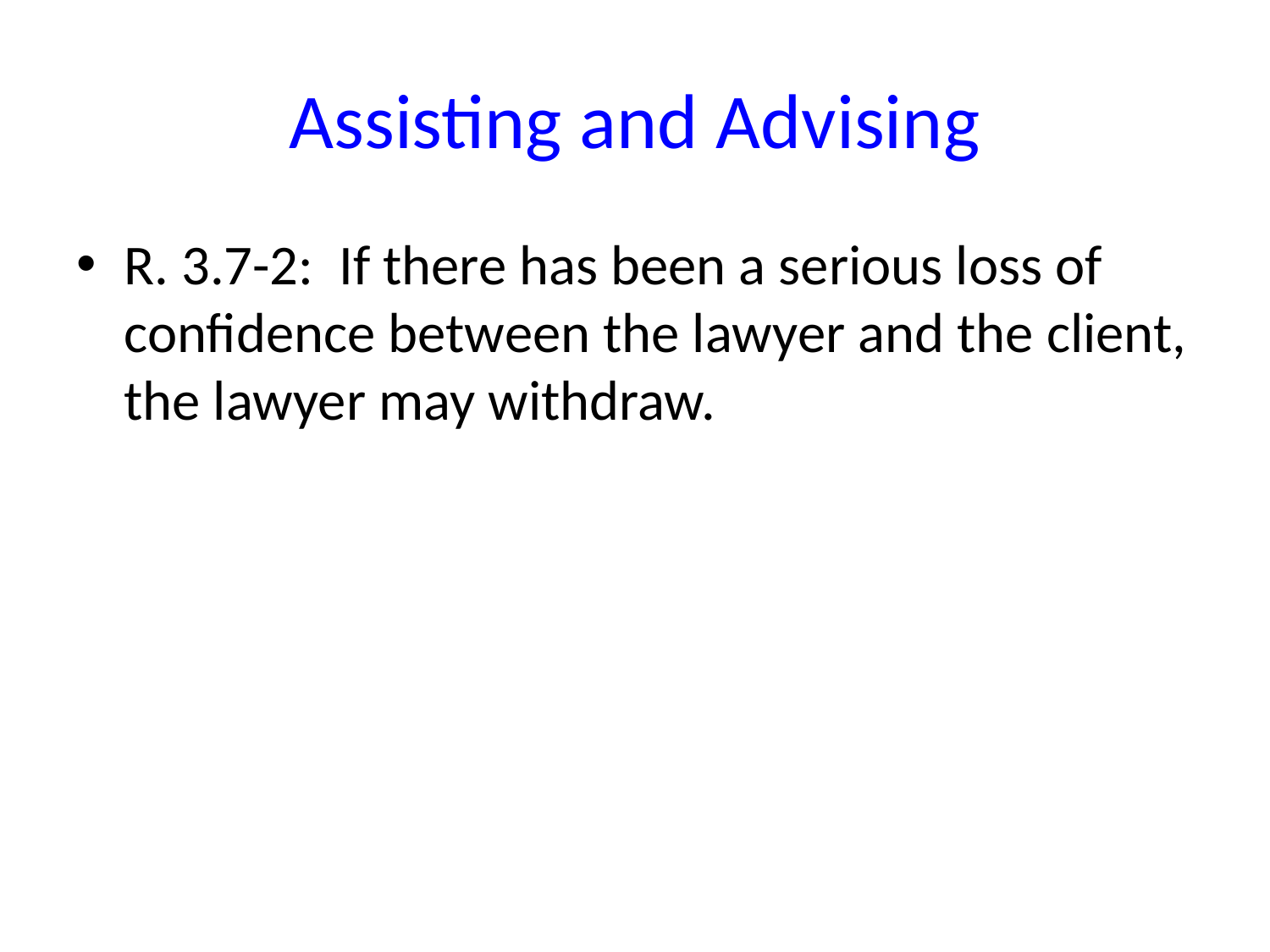

# Assisting and Advising
R. 3.7-2:  If there has been a serious loss of confidence between the lawyer and the client, the lawyer may withdraw.